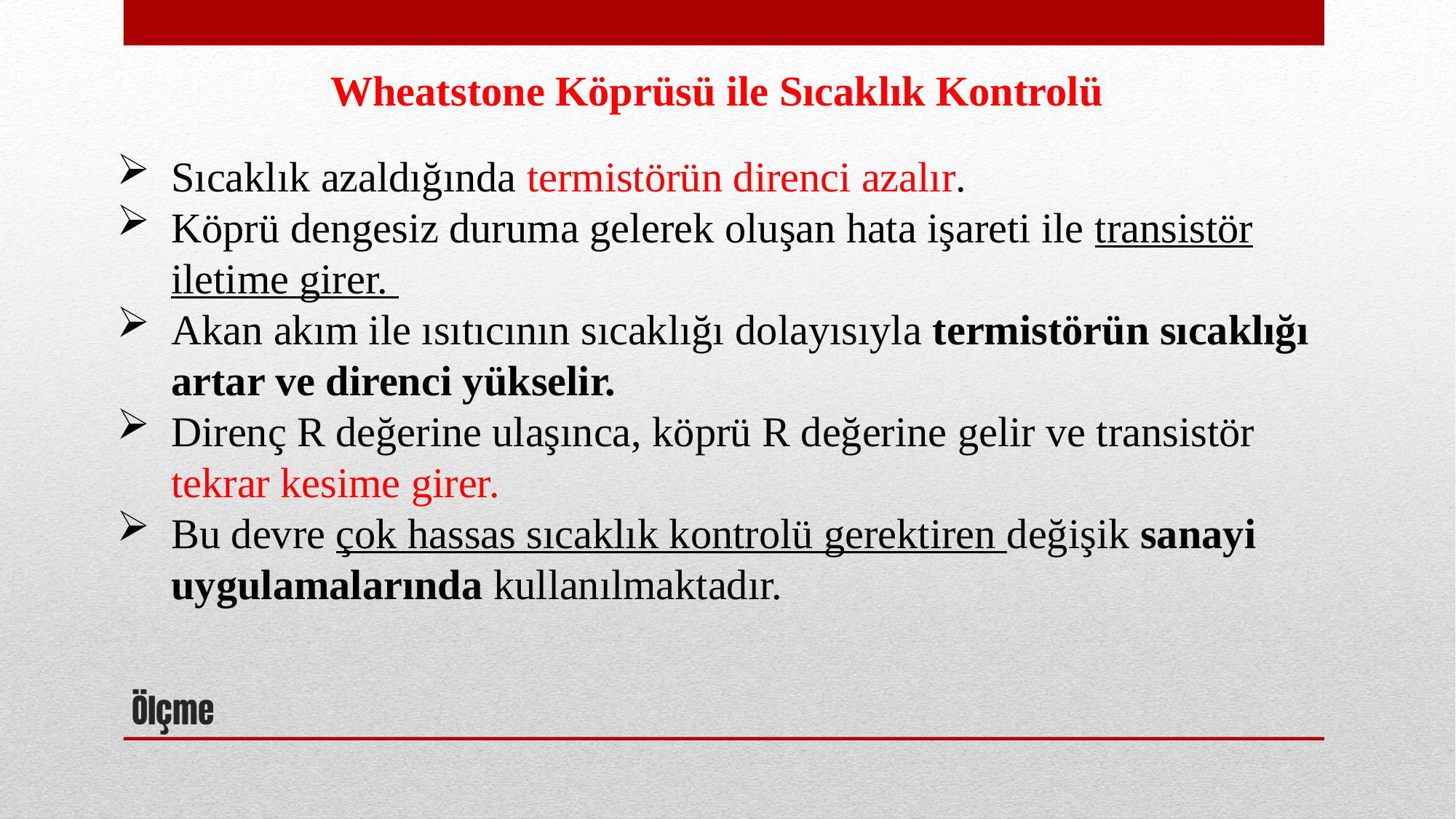

Wheatstone Köprüsü ile Sıcaklık Kontrolü
Sıcaklık azaldığında termistörün direnci azalır.
Köprü dengesiz duruma gelerek oluşan hata işareti ile transistör iletime girer.
Akan akım ile ısıtıcının sıcaklığı dolayısıyla termistörün sıcaklığı artar ve direnci yükselir.
Direnç R değerine ulaşınca, köprü R değerine gelir ve transistör tekrar kesime girer.
Bu devre çok hassas sıcaklık kontrolü gerektiren değişik sanayi uygulamalarında kullanılmaktadır.
# Ölçme